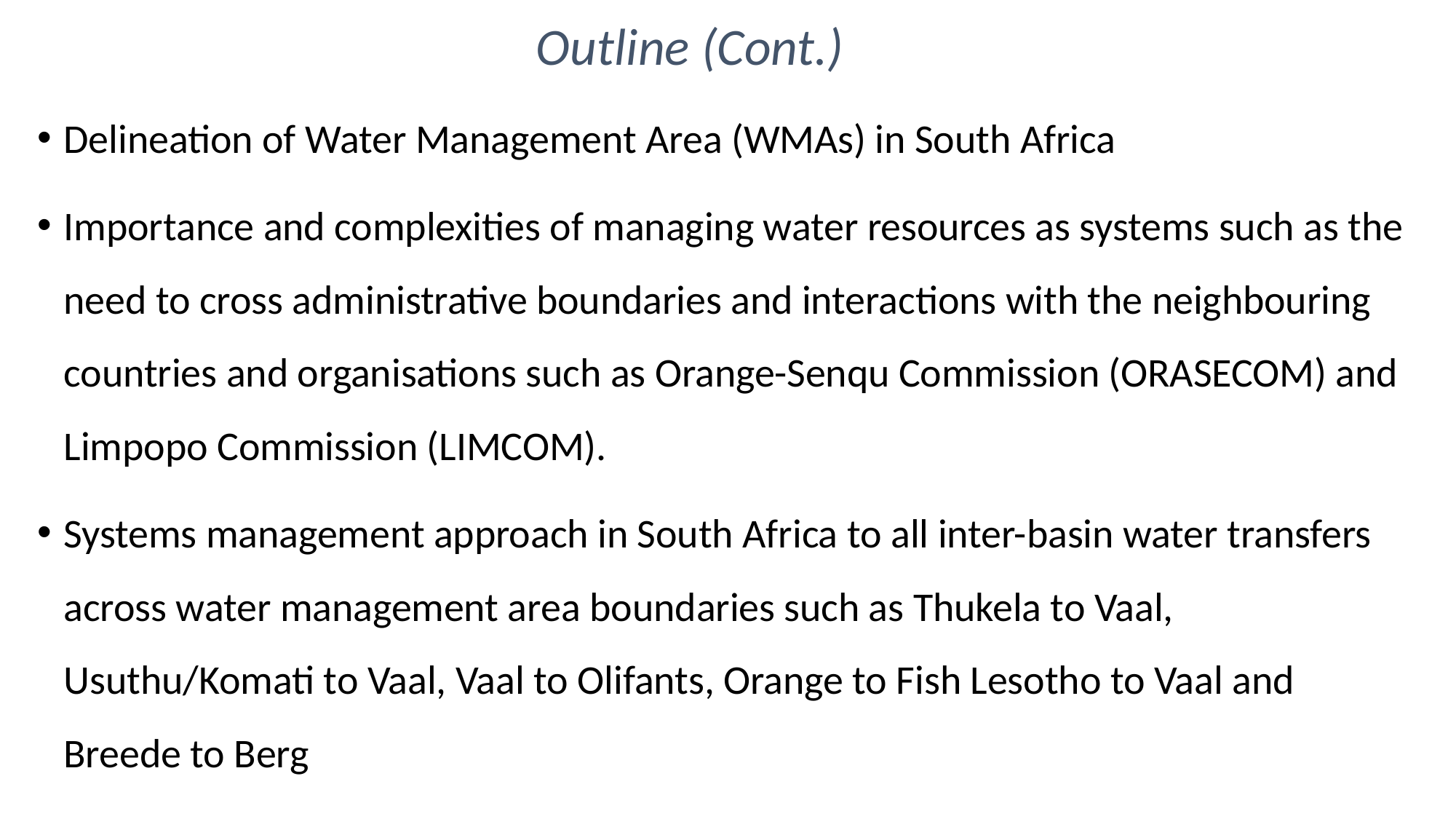

# Outline (Cont.)
Delineation of Water Management Area (WMAs) in South Africa
Importance and complexities of managing water resources as systems such as the need to cross administrative boundaries and interactions with the neighbouring countries and organisations such as Orange-Senqu Commission (ORASECOM) and Limpopo Commission (LIMCOM).
Systems management approach in South Africa to all inter-basin water transfers across water management area boundaries such as Thukela to Vaal, Usuthu/Komati to Vaal, Vaal to Olifants, Orange to Fish Lesotho to Vaal and Breede to Berg